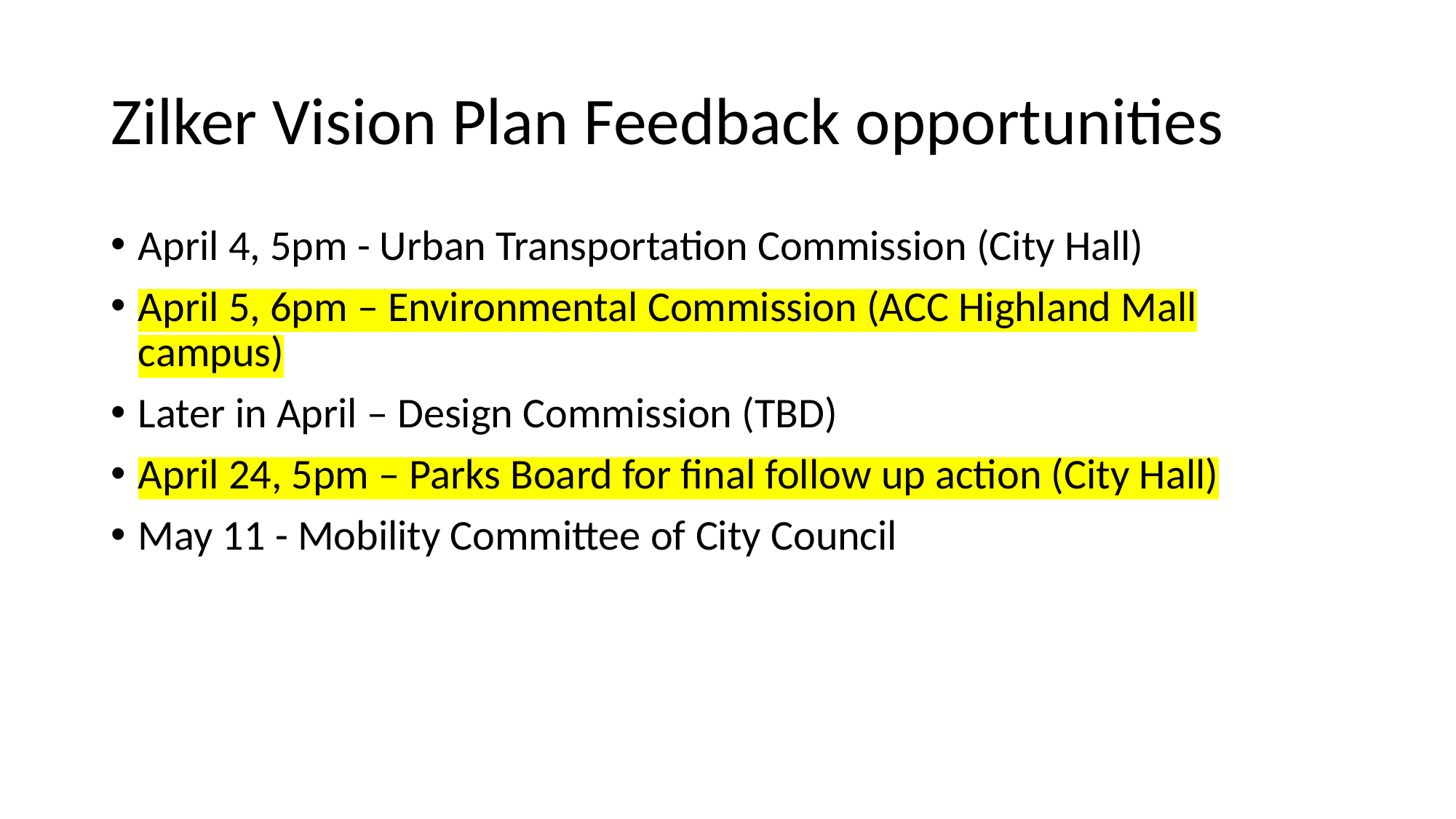

# Zilker Vision Plan Feedback opportunities
April 4, 5pm - Urban Transportation Commission (City Hall)
April 5, 6pm – Environmental Commission (ACC Highland Mall campus)
Later in April – Design Commission (TBD)
April 24, 5pm – Parks Board for final follow up action (City Hall)
May 11 - Mobility Committee of City Council